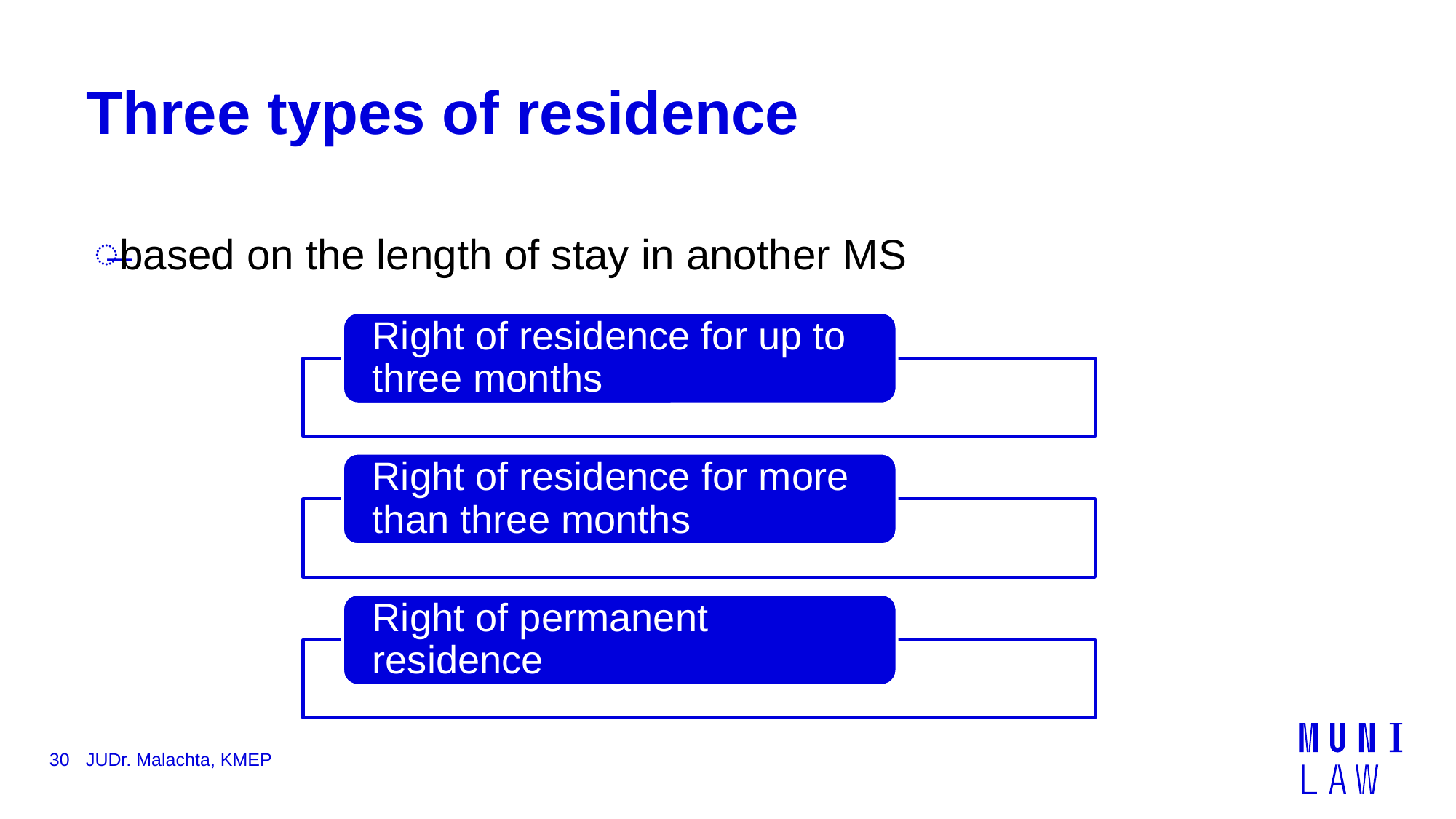

# Three types of residence
based on the length of stay in another MS
Right of residence for up to three months
Right of residence for more than three months
Right of permanent residence
30
JUDr. Malachta, KMEP